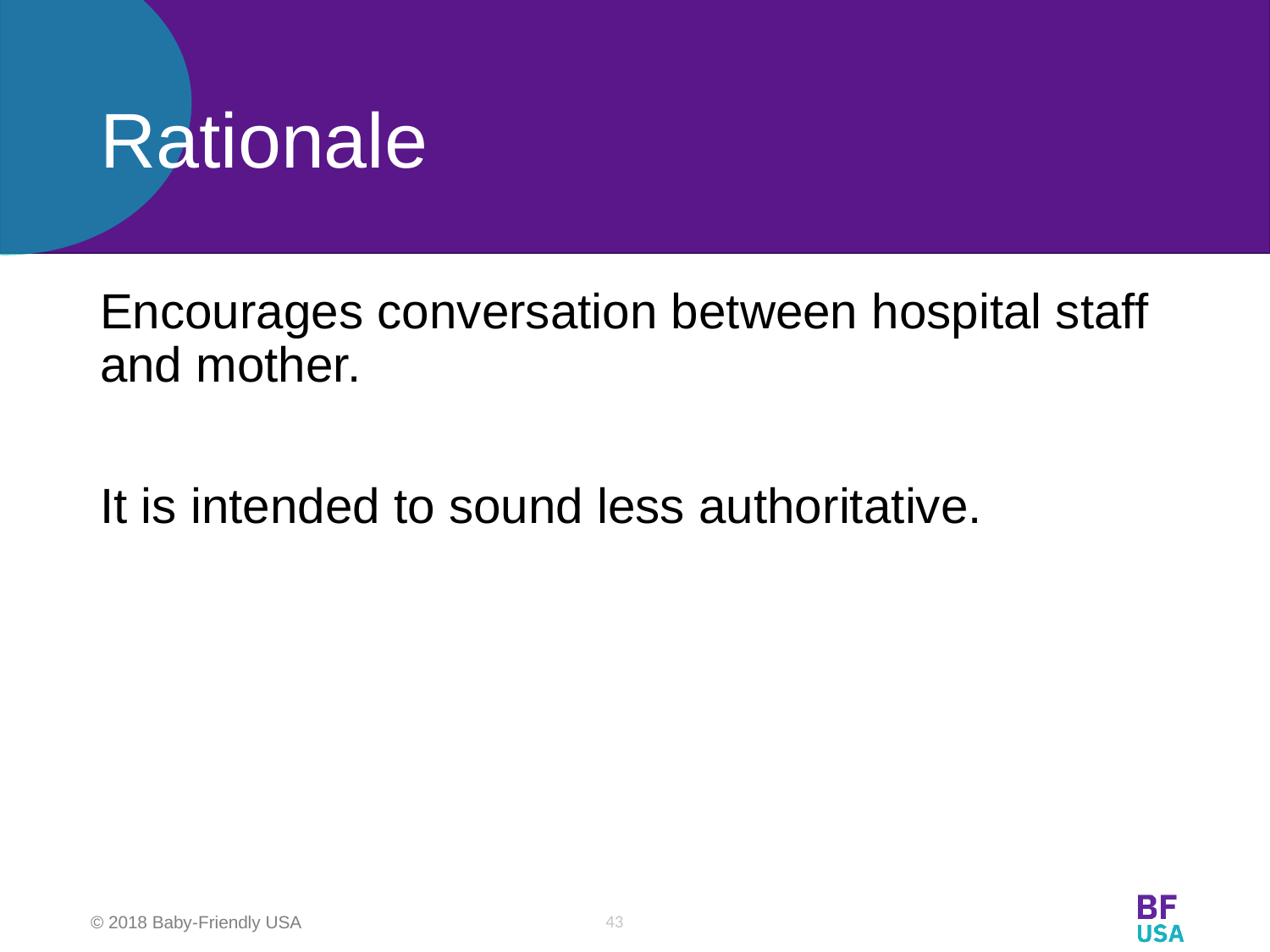

# Rationale
Encourages conversation between hospital staff and mother.

It is intended to sound less authoritative.
43